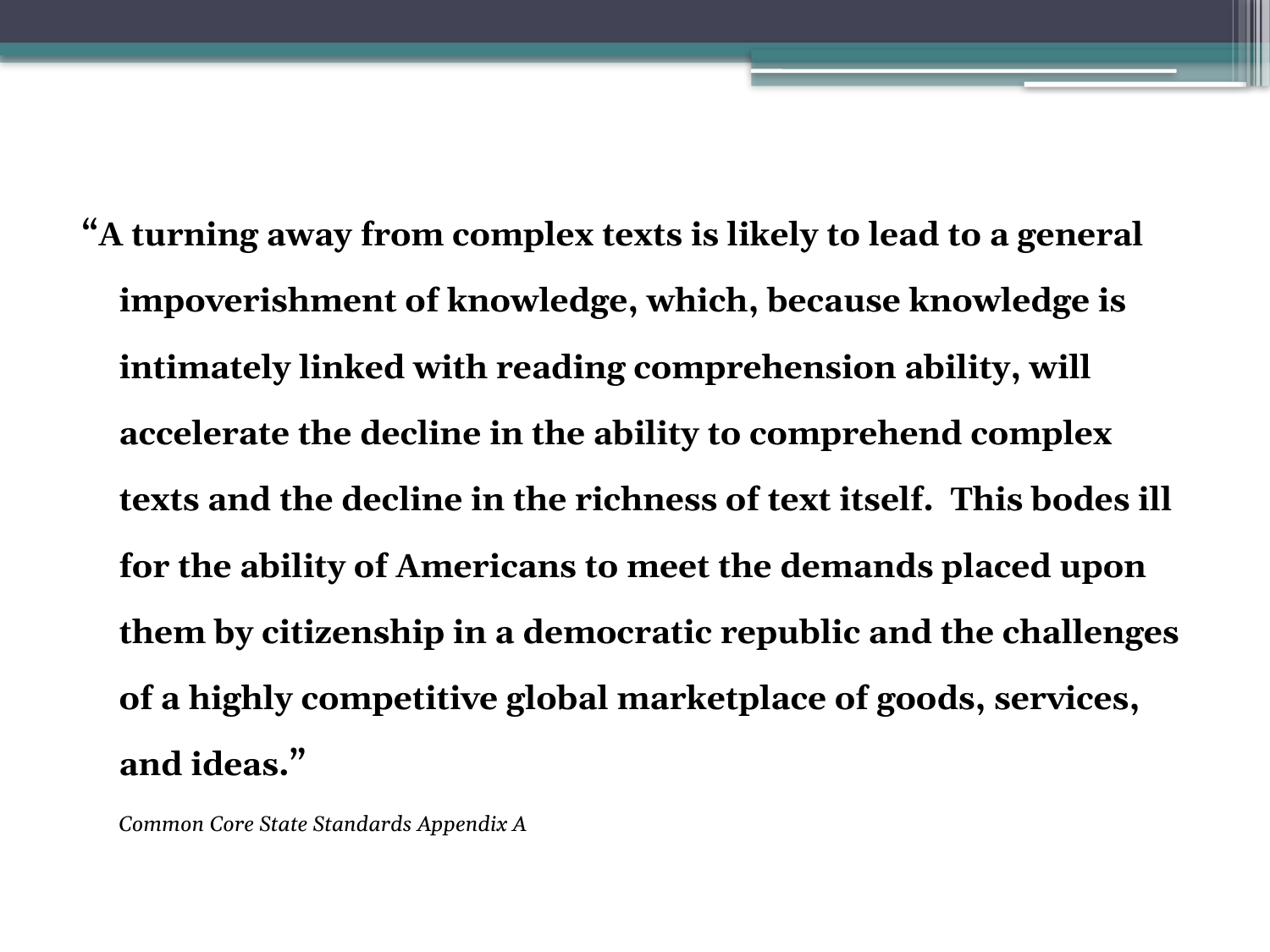

“A turning away from complex texts is likely to lead to a general impoverishment of knowledge, which, because knowledge is intimately linked with reading comprehension ability, will accelerate the decline in the ability to comprehend complex texts and the decline in the richness of text itself.  This bodes ill for the ability of Americans to meet the demands placed upon them by citizenship in a democratic republic and the challenges of a highly competitive global marketplace of goods, services, and ideas.”

Common Core State Standards Appendix A